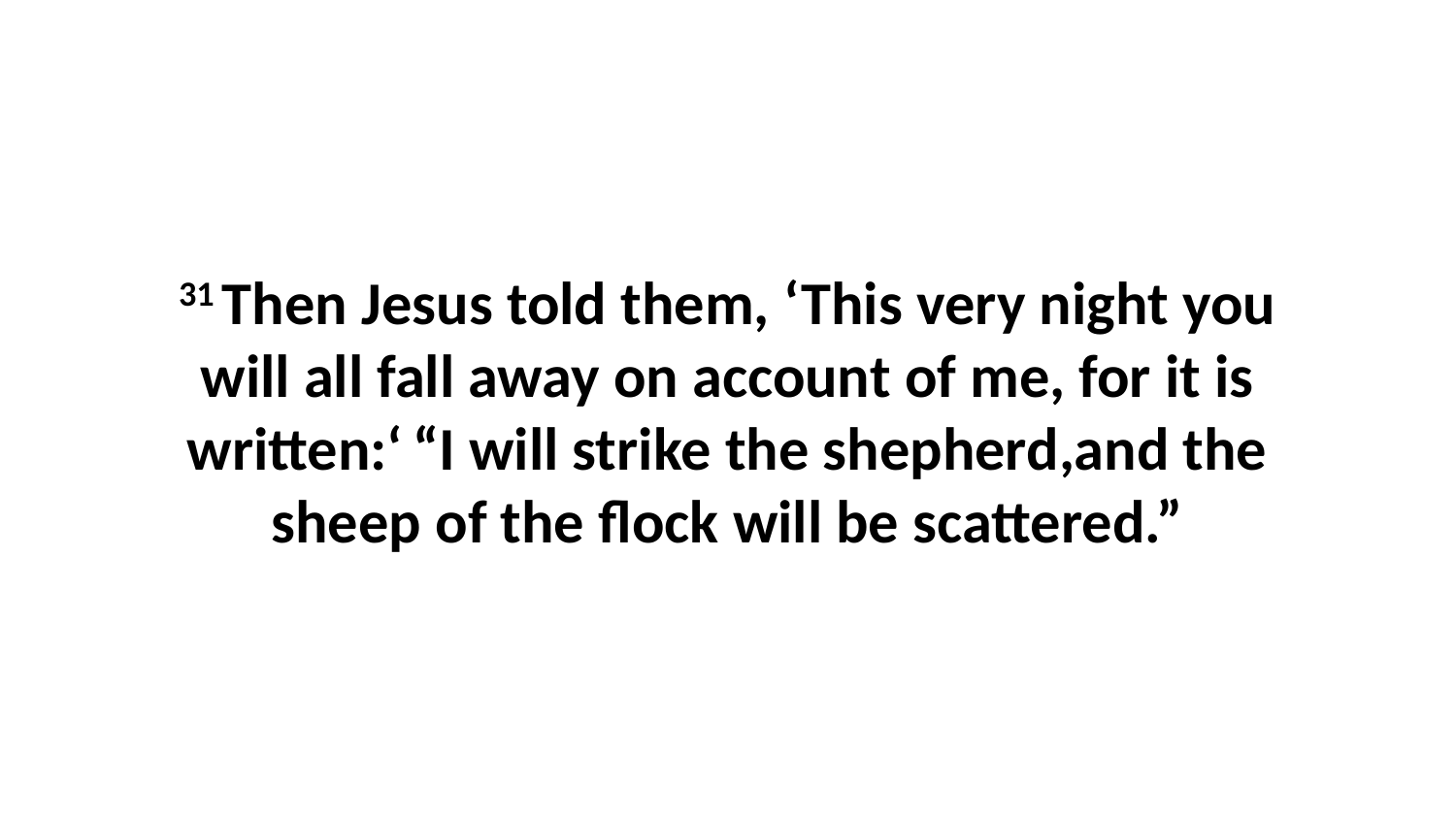

31 Then Jesus told them, ‘This very night you will all fall away on account of me, for it is written:‘ “I will strike the shepherd,and the sheep of the flock will be scattered.”